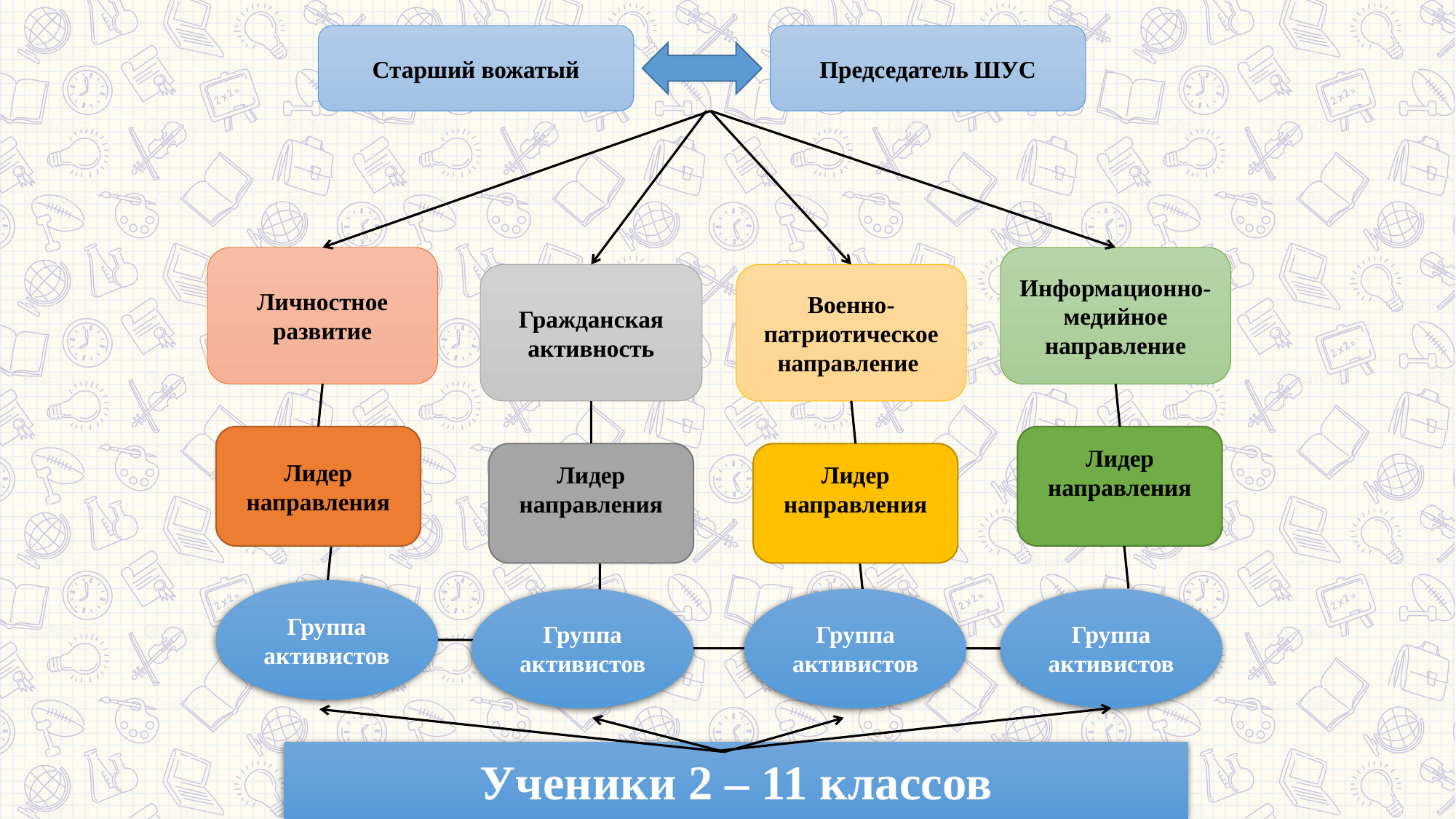

Старший вожатый
Председатель ШУС
Личностное развитие
Информационно-медийное направление
Гражданская активность
Военно-патриотическое направление
Лидер направления
Лидер направления

Лидер направления

Лидер направления

Группа активистов
Группа активистов
Группа активистов
Группа активистов
Ученики 2 – 11 классов